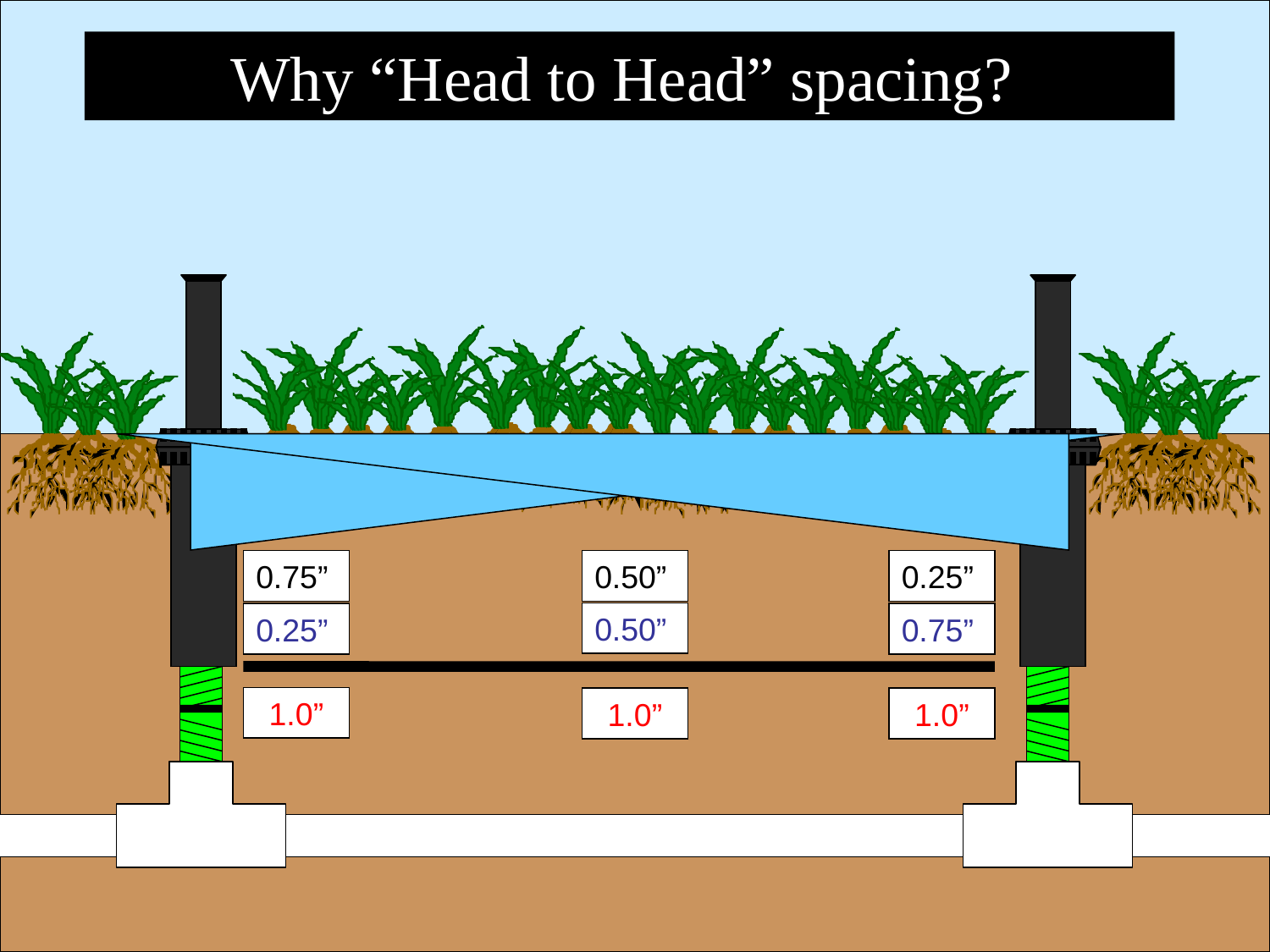

Why “Head to Head” spacing?

0.75”
0.50”
0.25”
0.50”
0.25”
0.75”

1.0”

1.0”
1.0”